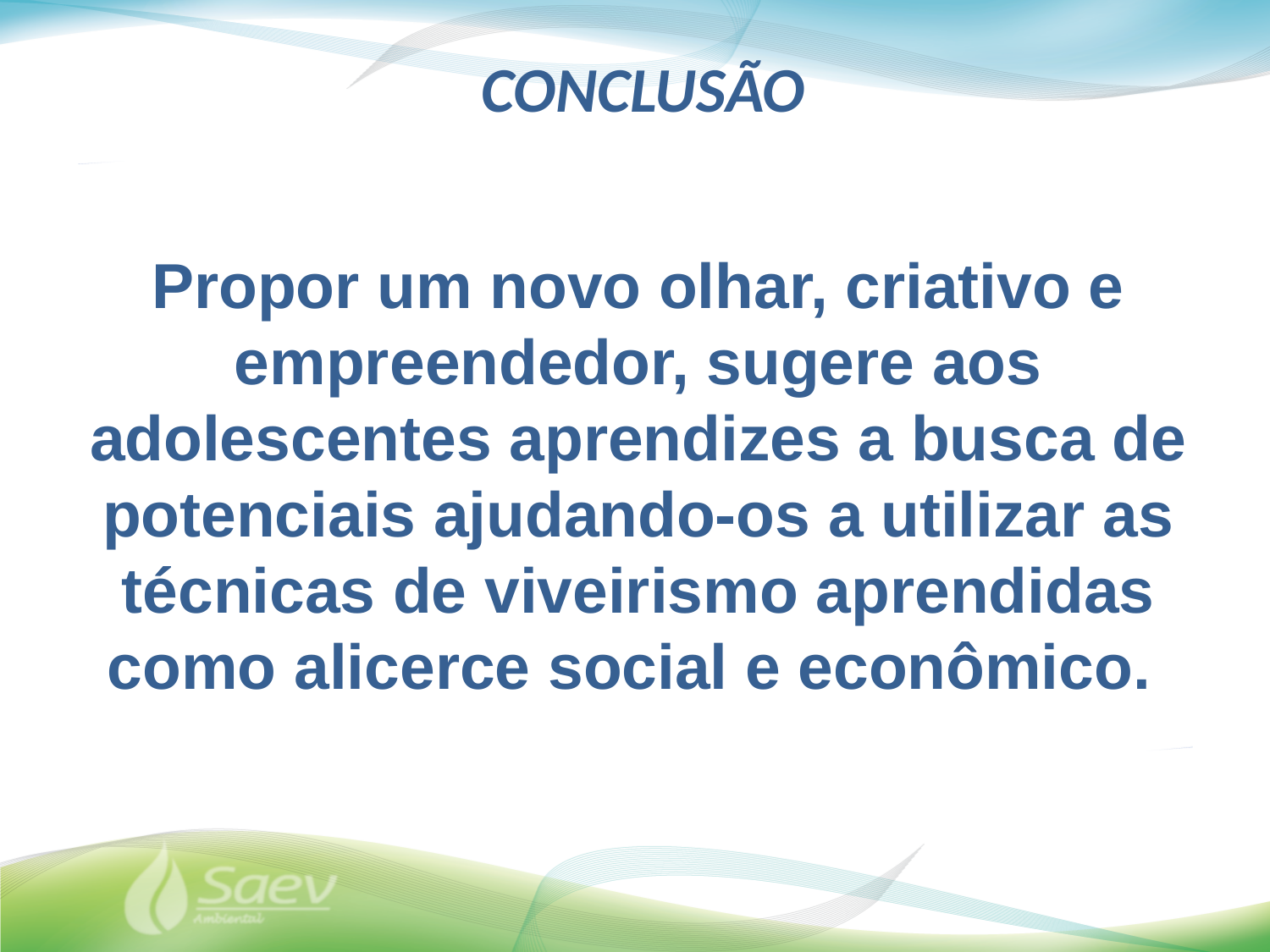

# CONCLUSÃO

Propor um novo olhar, criativo e empreendedor, sugere aos adolescentes aprendizes a busca de potenciais ajudando-os a utilizar as técnicas de viveirismo aprendidas como alicerce social e econômico.